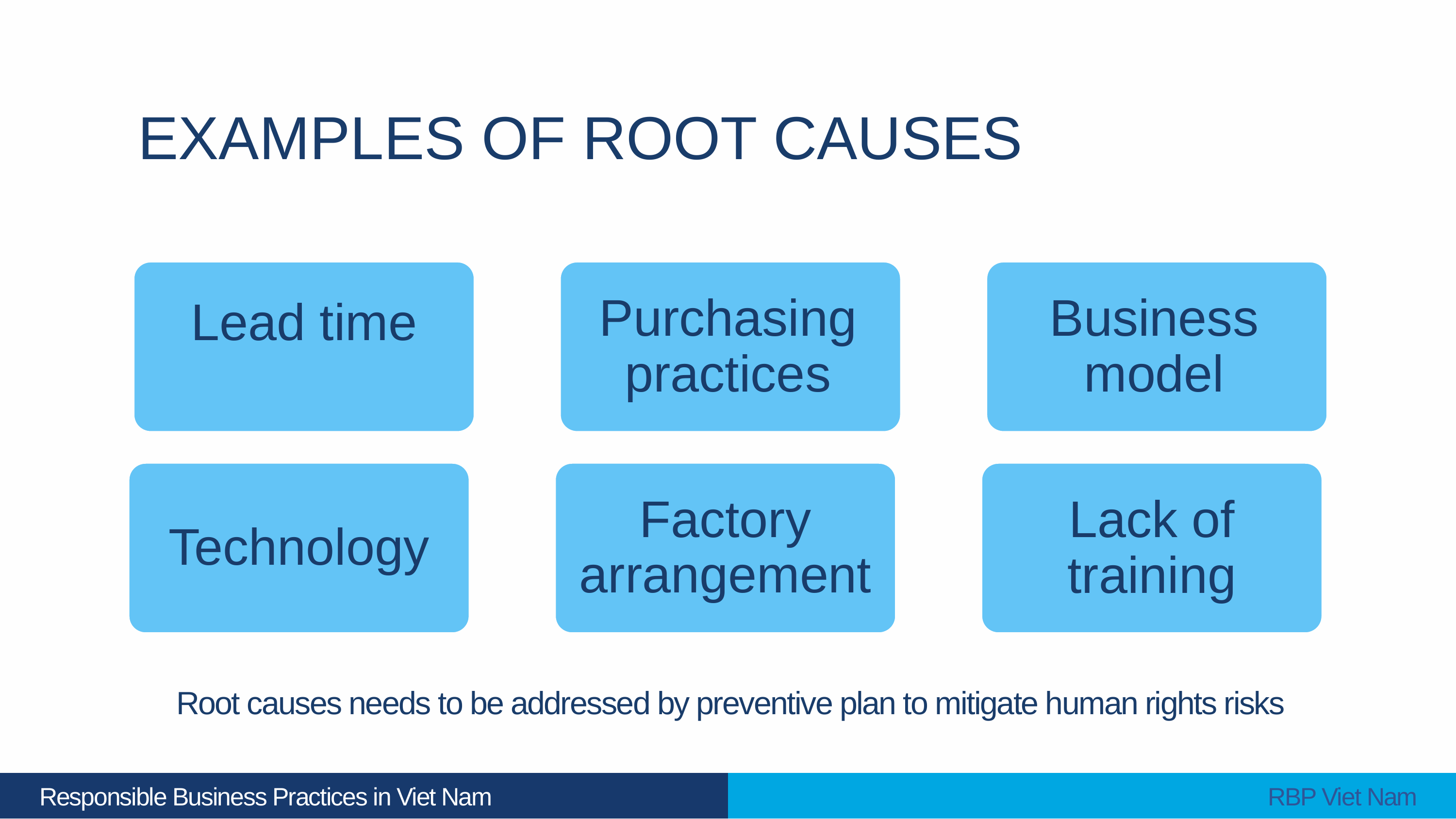

EXAMPLES OF ROOT CAUSES

Purchasing practices
Business model

Lead time

Factory arrangement
Lack of training

Technology
Root causes needs to be addressed by preventive plan to mitigate human rights risks

      Responsible Business Practices in Viet Nam

 RBP Viet Nam